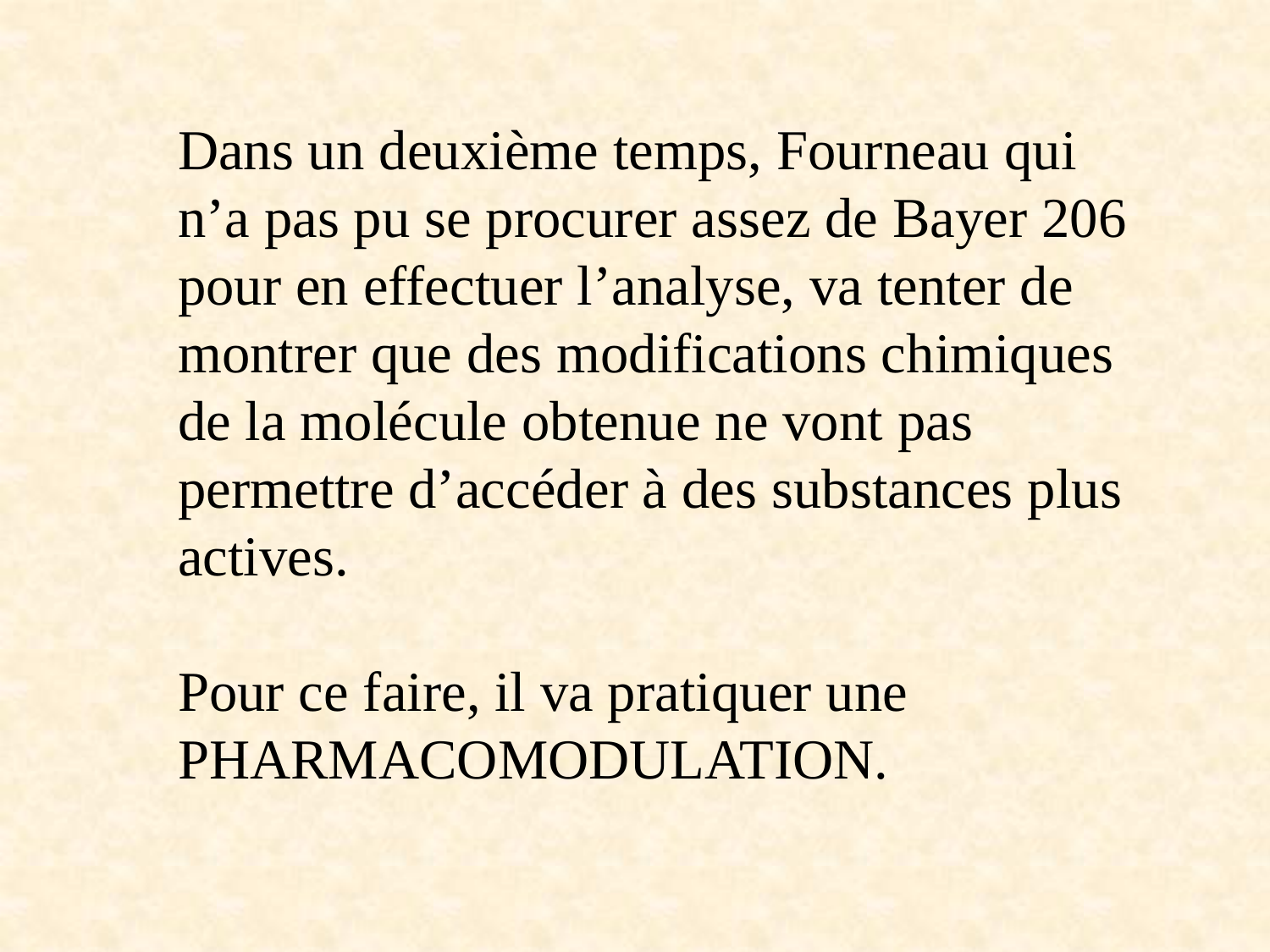

Dans un deuxième temps, Fourneau qui
n’a pas pu se procurer assez de Bayer 206
pour en effectuer l’analyse, va tenter de
montrer que des modifications chimiques
de la molécule obtenue ne vont pas
permettre d’accéder à des substances plus
actives.

Pour ce faire, il va pratiquer une
PHARMACOMODULATION.